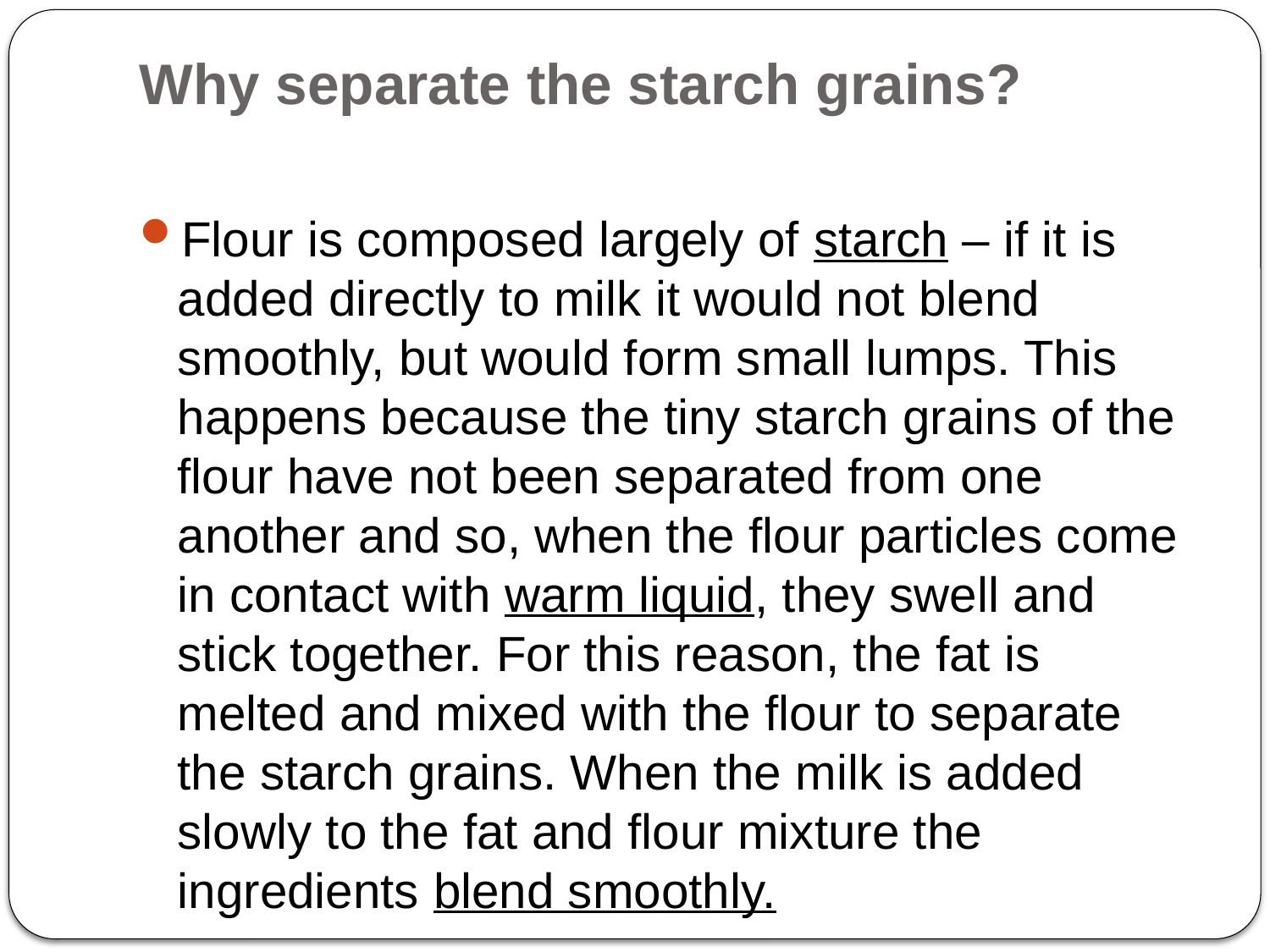

# Why separate the starch grains?
Flour is composed largely of starch – if it is added directly to milk it would not blend smoothly, but would form small lumps. This happens because the tiny starch grains of the flour have not been separated from one another and so, when the flour particles come in contact with warm liquid, they swell and stick together. For this reason, the fat is melted and mixed with the flour to separate the starch grains. When the milk is added slowly to the fat and flour mixture the ingredients blend smoothly.